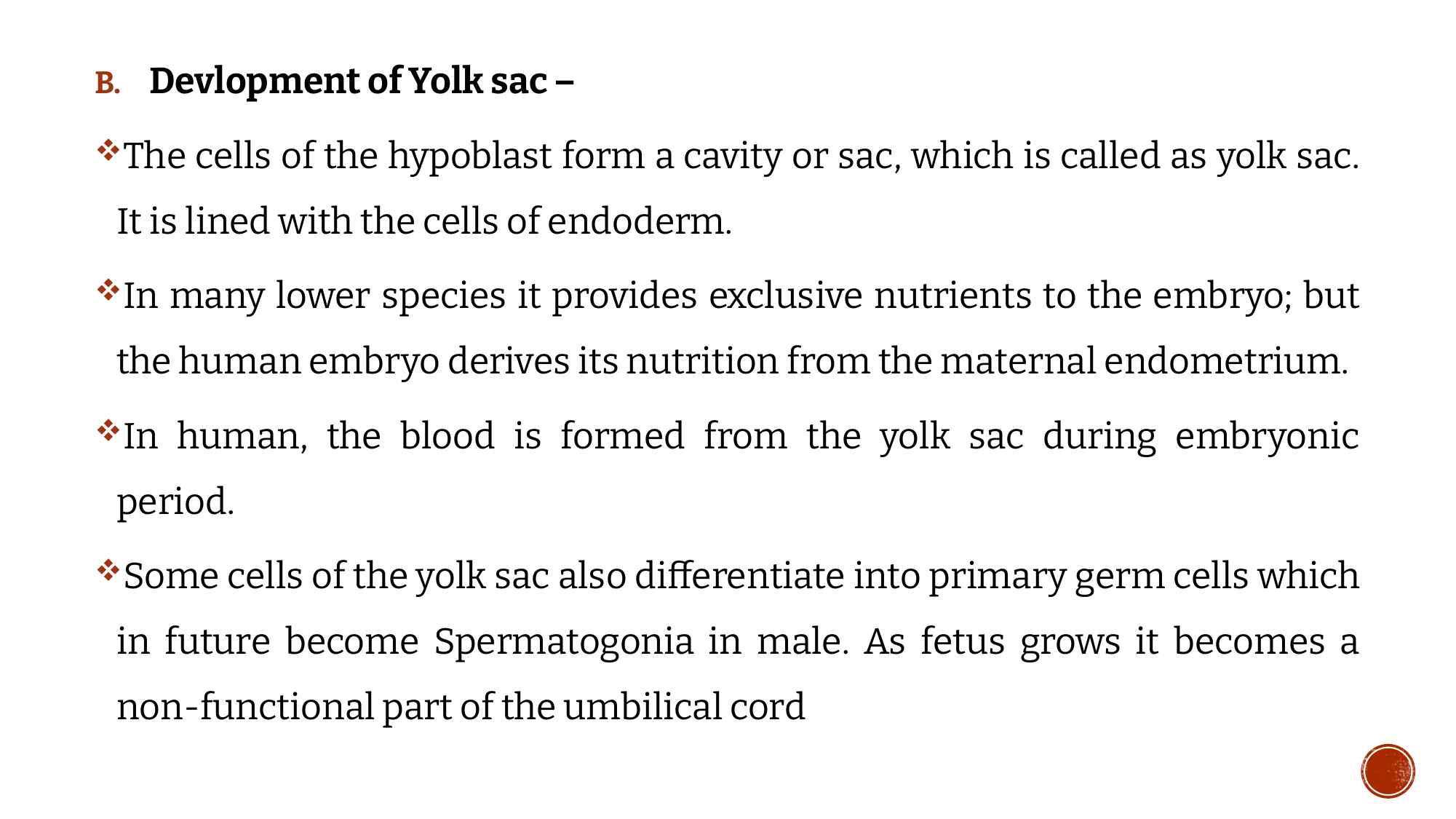

Devlopment of Yolk sac –
The cells of the hypoblast form a cavity or sac, which is called as yolk sac. It is lined with the cells of endoderm.
In many lower species it provides exclusive nutrients to the embryo; but the human embryo derives its nutrition from the maternal endometrium.
In human, the blood is formed from the yolk sac during embryonic period.
Some cells of the yolk sac also differentiate into primary germ cells which in future become Spermatogonia in male. As fetus grows it becomes a non-functional part of the umbilical cord